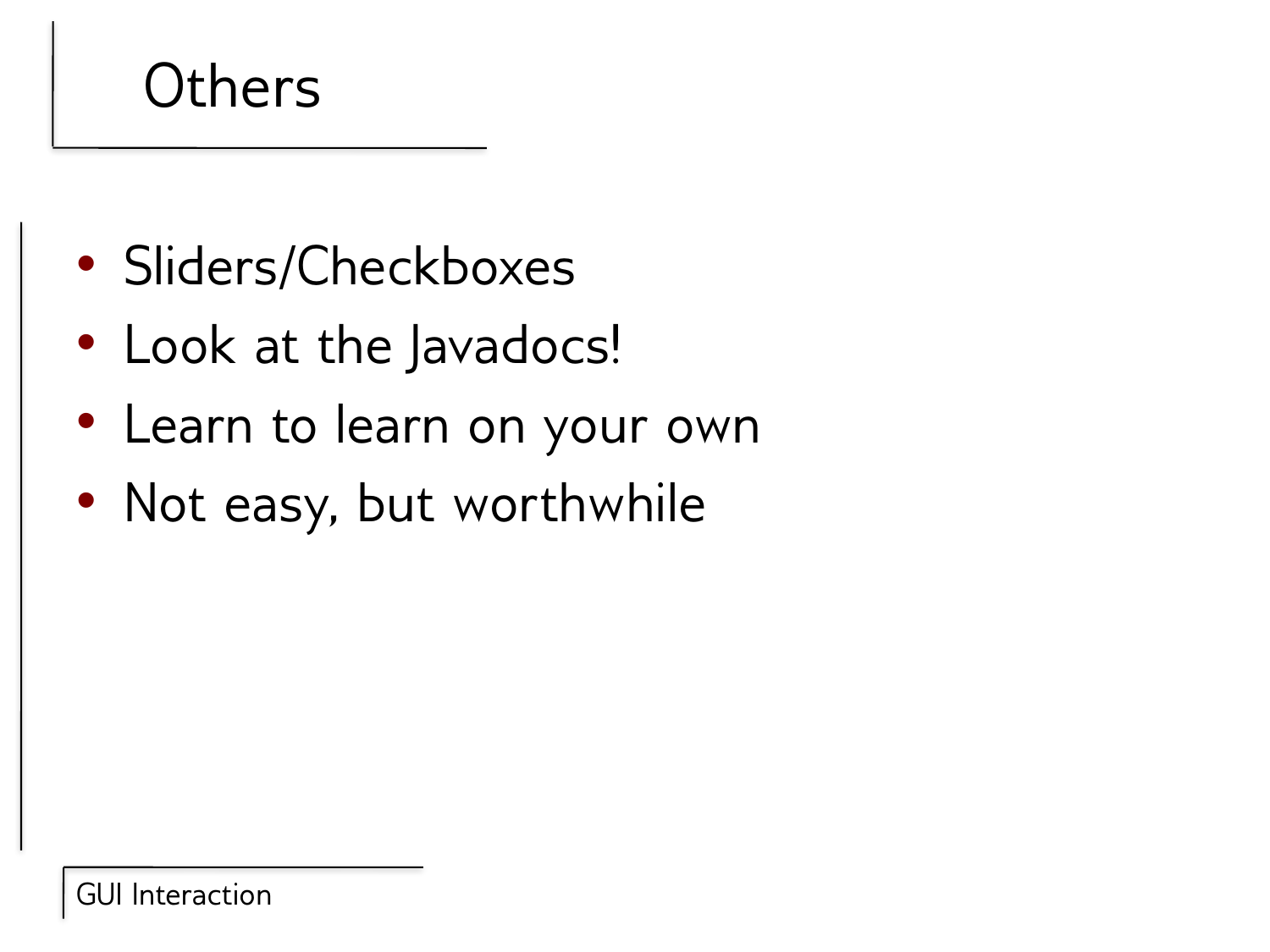

# Others
Sliders/Checkboxes
Look at the Javadocs!
Learn to learn on your own
Not easy, but worthwhile